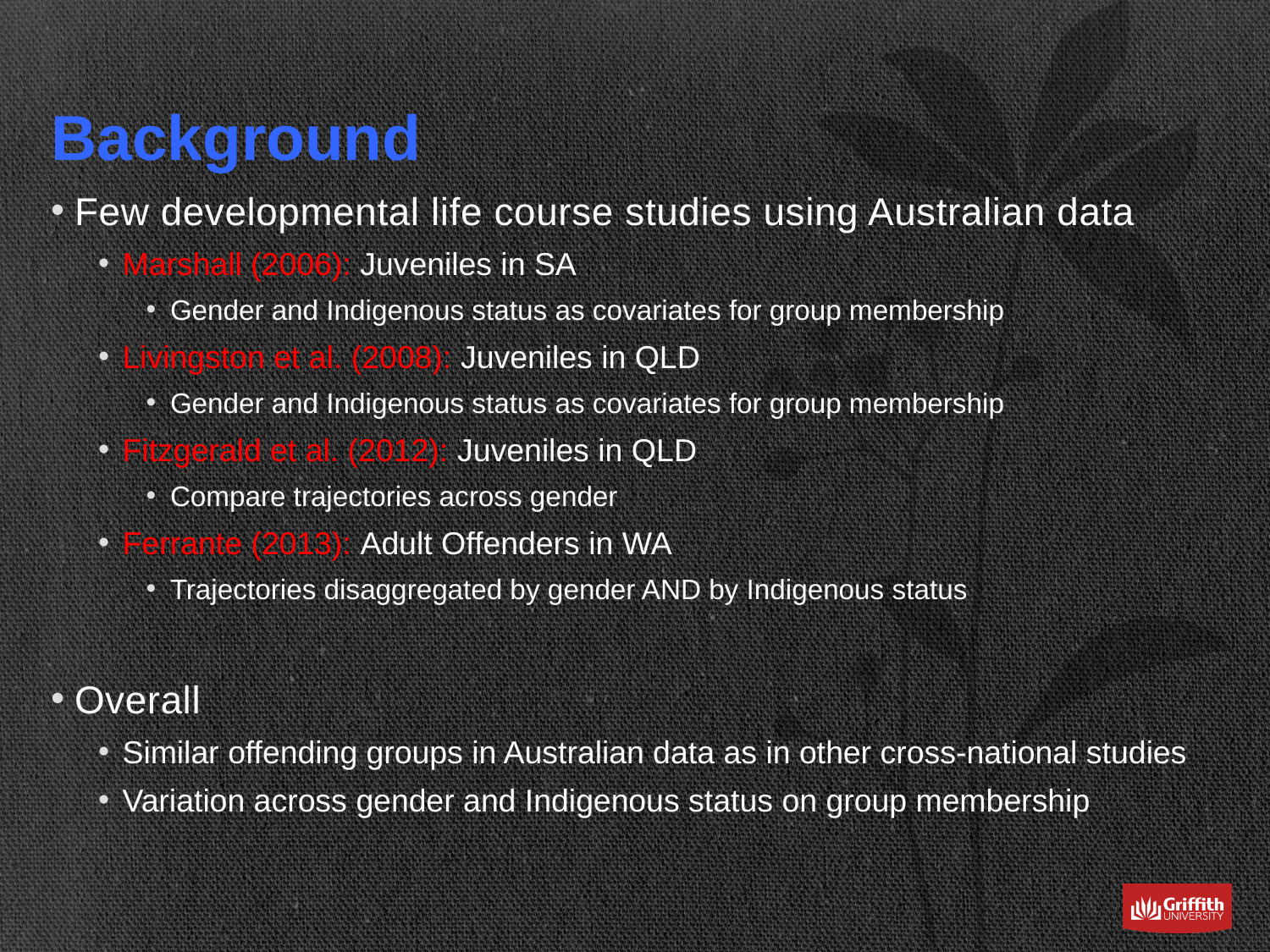

# Background
Few developmental life course studies using Australian data
Marshall (2006): Juveniles in SA
Gender and Indigenous status as covariates for group membership
Livingston et al. (2008): Juveniles in QLD
Gender and Indigenous status as covariates for group membership
Fitzgerald et al. (2012): Juveniles in QLD
Compare trajectories across gender
Ferrante (2013): Adult Offenders in WA
Trajectories disaggregated by gender AND by Indigenous status

Overall
Similar offending groups in Australian data as in other cross-national studies
Variation across gender and Indigenous status on group membership